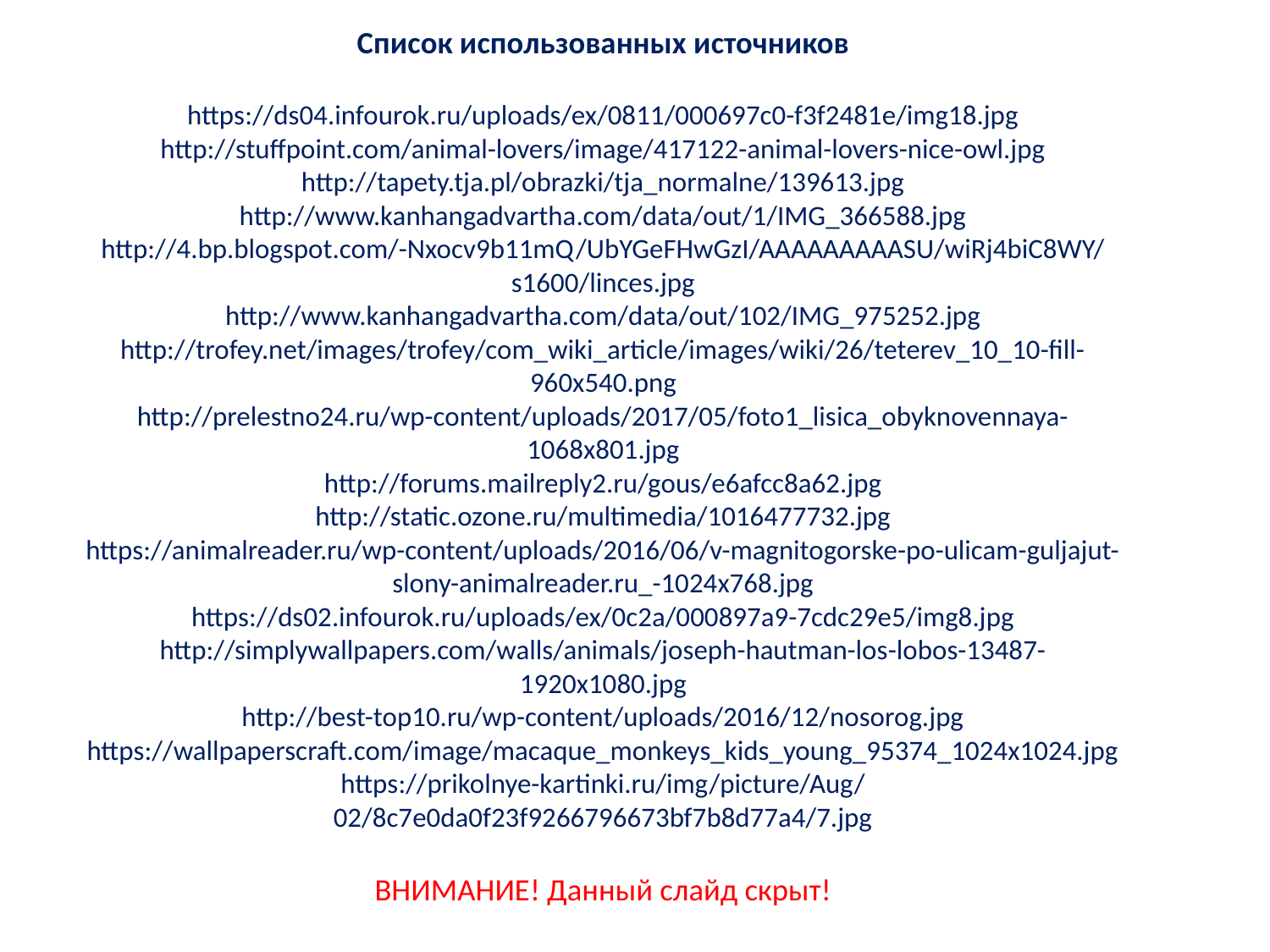

# Список использованных источников https://ds04.infourok.ru/uploads/ex/0811/000697c0-f3f2481e/img18.jpg http://stuffpoint.com/animal-lovers/image/417122-animal-lovers-nice-owl.jpg http://tapety.tja.pl/obrazki/tja_normalne/139613.jpg http://www.kanhangadvartha.com/data/out/1/IMG_366588.jpg http://4.bp.blogspot.com/-Nxocv9b11mQ/UbYGeFHwGzI/AAAAAAAAASU/wiRj4biC8WY/s1600/linces.jpg http://www.kanhangadvartha.com/data/out/102/IMG_975252.jpg http://trofey.net/images/trofey/com_wiki_article/images/wiki/26/teterev_10_10-fill-960x540.png http://prelestno24.ru/wp-content/uploads/2017/05/foto1_lisica_obyknovennaya-1068x801.jpg http://forums.mailreply2.ru/gous/e6afcc8a62.jpg http://static.ozone.ru/multimedia/1016477732.jpg https://animalreader.ru/wp-content/uploads/2016/06/v-magnitogorske-po-ulicam-guljajut-slony-animalreader.ru_-1024x768.jpg https://ds02.infourok.ru/uploads/ex/0c2a/000897a9-7cdc29e5/img8.jpg http://simplywallpapers.com/walls/animals/joseph-hautman-los-lobos-13487-1920x1080.jpg http://best-top10.ru/wp-content/uploads/2016/12/nosorog.jpg https://wallpaperscraft.com/image/macaque_monkeys_kids_young_95374_1024x1024.jpg https://prikolnye-kartinki.ru/img/picture/Aug/02/8c7e0da0f23f9266796673bf7b8d77a4/7.jpg ВНИМАНИЕ! Данный слайд скрыт!